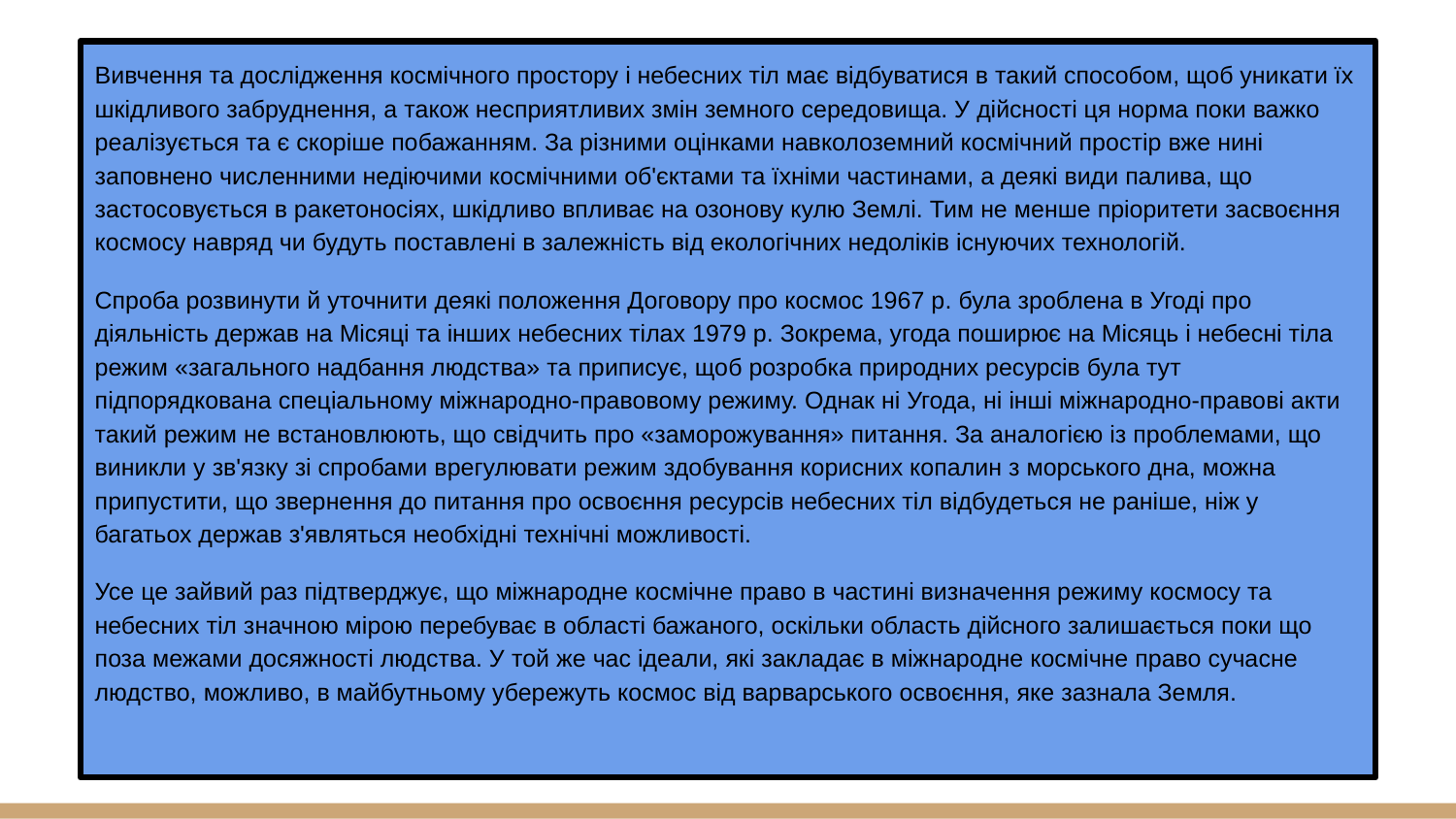

Вивчення та дослідження космічного простору і небесних тіл має відбуватися в такий способом, щоб уникати їх шкідливого забруднення, а також несприятливих змін земного середовища. У дійсності ця норма поки важко реалізується та є скоріше побажанням. За різними оцінками навколоземний космічний простір вже нині заповнено численними недіючими космічними об'єктами та їхніми частинами, а деякі види палива, що застосовується в ракетоносіях, шкідливо впливає на озонову кулю Землі. Тим не менше пріоритети засвоєння космосу навряд чи будуть поставлені в залежність від екологічних недоліків існуючих технологій.
Спроба розвинути й уточнити деякі положення Договору про космос 1967 р. була зроблена в Угоді про діяльність держав на Місяці та інших небесних тілах 1979 р. Зокрема, угода поширює на Місяць і небесні тіла режим «загального надбання людства» та приписує, щоб розробка природних ресурсів була тут підпорядкована спеціальному міжнародно-правовому режиму. Однак ні Угода, ні інші міжнародно-правові акти такий режим не встановлюють, що свідчить про «заморожування» питання. За аналогією із проблемами, що виникли у зв'язку зі спробами врегулювати режим здобування корисних копалин з морського дна, можна припустити, що звернення до питання про освоєння ресурсів небесних тіл відбудеться не раніше, ніж у багатьох держав з'являться необхідні технічні можливості.
Усе це зайвий раз підтверджує, що міжнародне космічне право в частині визначення режиму космосу та небесних тіл значною мірою перебуває в області бажаного, оскільки область дійсного залишається поки що поза межами досяжності людства. У той же час ідеали, які закладає в міжнародне космічне право сучасне людство, можливо, в майбутньому убережуть космос від варварського освоєння, яке зазнала Земля.